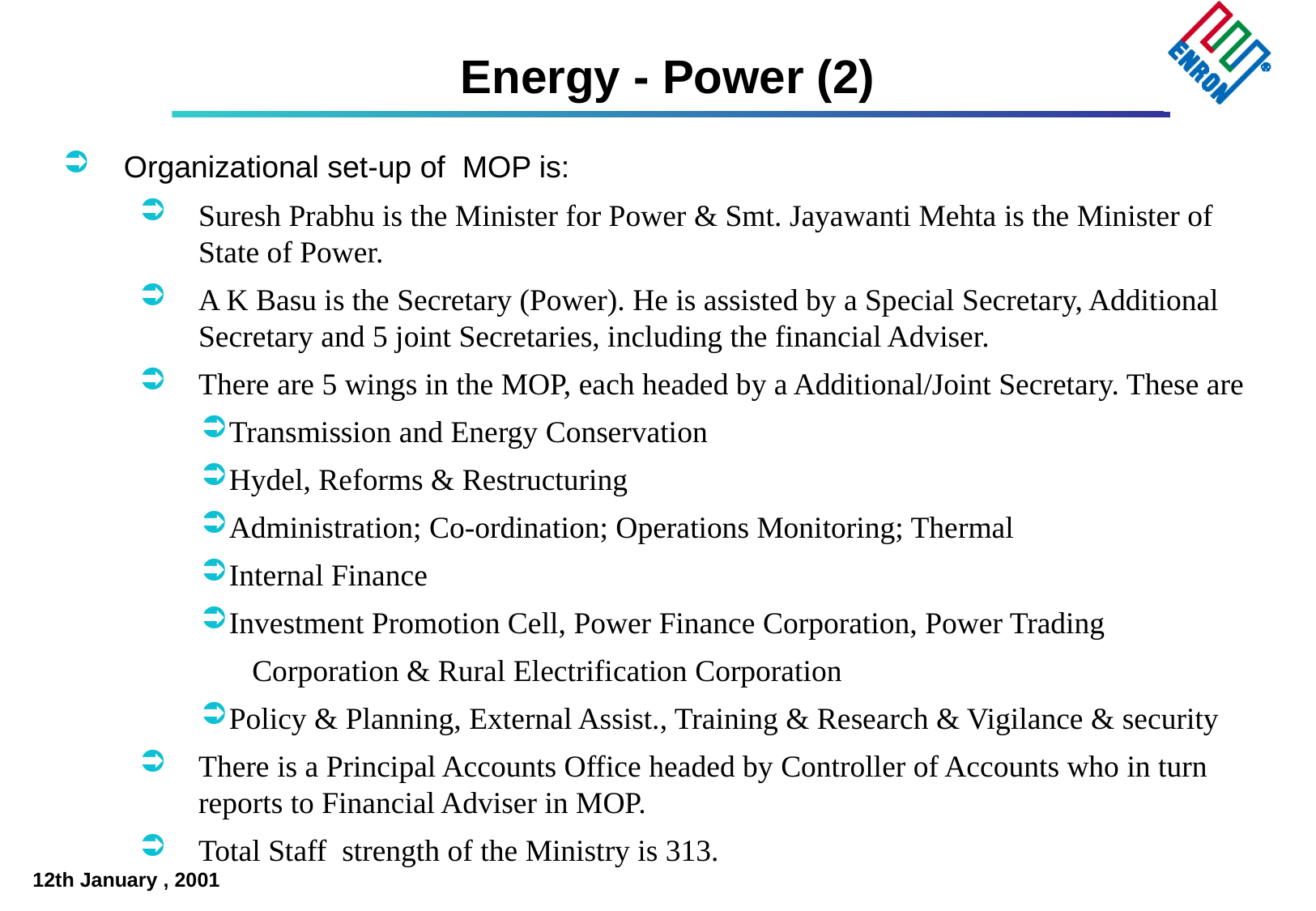

# Energy - Power (2)
Organizational set-up of  MOP is:
Suresh Prabhu is the Minister for Power & Smt. Jayawanti Mehta is the Minister of State of Power.
A K Basu is the Secretary (Power). He is assisted by a Special Secretary, Additional Secretary and 5 joint Secretaries, including the financial Adviser.
There are 5 wings in the MOP, each headed by a Additional/Joint Secretary. These are
Transmission and Energy Conservation
Hydel, Reforms & Restructuring
Administration; Co-ordination; Operations Monitoring; Thermal
Internal Finance
Investment Promotion Cell, Power Finance Corporation, Power Trading
   Corporation & Rural Electrification Corporation
Policy & Planning, External Assist., Training & Research & Vigilance & security
There is a Principal Accounts Office headed by Controller of Accounts who in turn reports to Financial Adviser in MOP.
Total Staff  strength of the Ministry is 313.